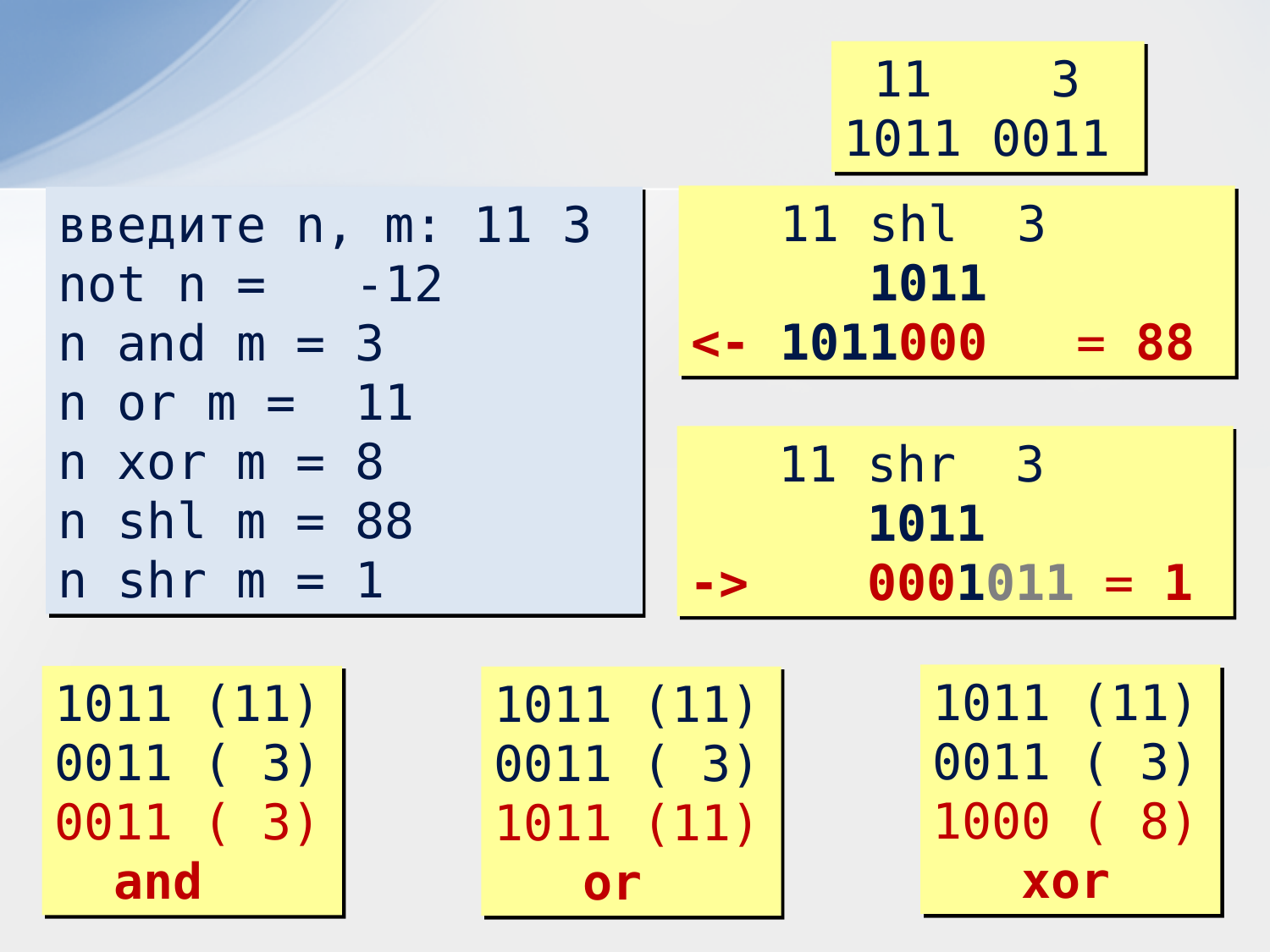

11    3
1011 0011
   11 shl  3
      1011
<- 1011000   = 88
введите n, m: 11 3
not n =   -12
n and m = 3
n or m =  11
n xor m = 8
n shl m = 88
n shr m = 1
   11 shr  3
      1011
->    0001011 = 1
1011 (11)
0011 ( 3)
1000 ( 8)
   xor
1011 (11)
0011 ( 3)
0011 ( 3)
  and
1011 (11)
0011 ( 3)
1011 (11)
   or